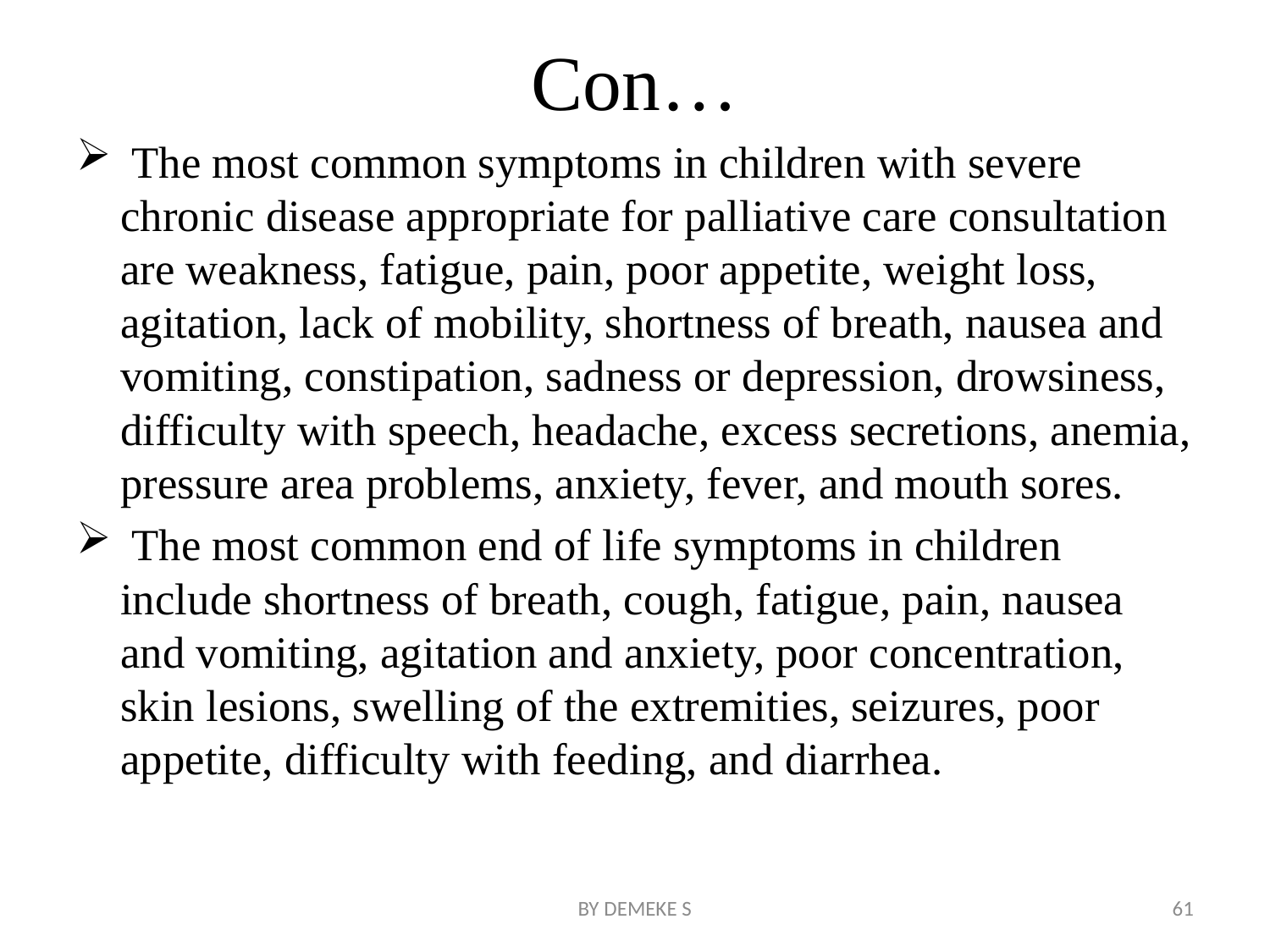

# Con…
 The most common symptoms in children with severe chronic disease appropriate for palliative care consultation are weakness, fatigue, pain, poor appetite, weight loss, agitation, lack of mobility, shortness of breath, nausea and vomiting, constipation, sadness or depression, drowsiness, difficulty with speech, headache, excess secretions, anemia, pressure area problems, anxiety, fever, and mouth sores.
 The most common end of life symptoms in children include shortness of breath, cough, fatigue, pain, nausea and vomiting, agitation and anxiety, poor concentration, skin lesions, swelling of the extremities, seizures, poor appetite, difficulty with feeding, and diarrhea.
BY DEMEKE S
61